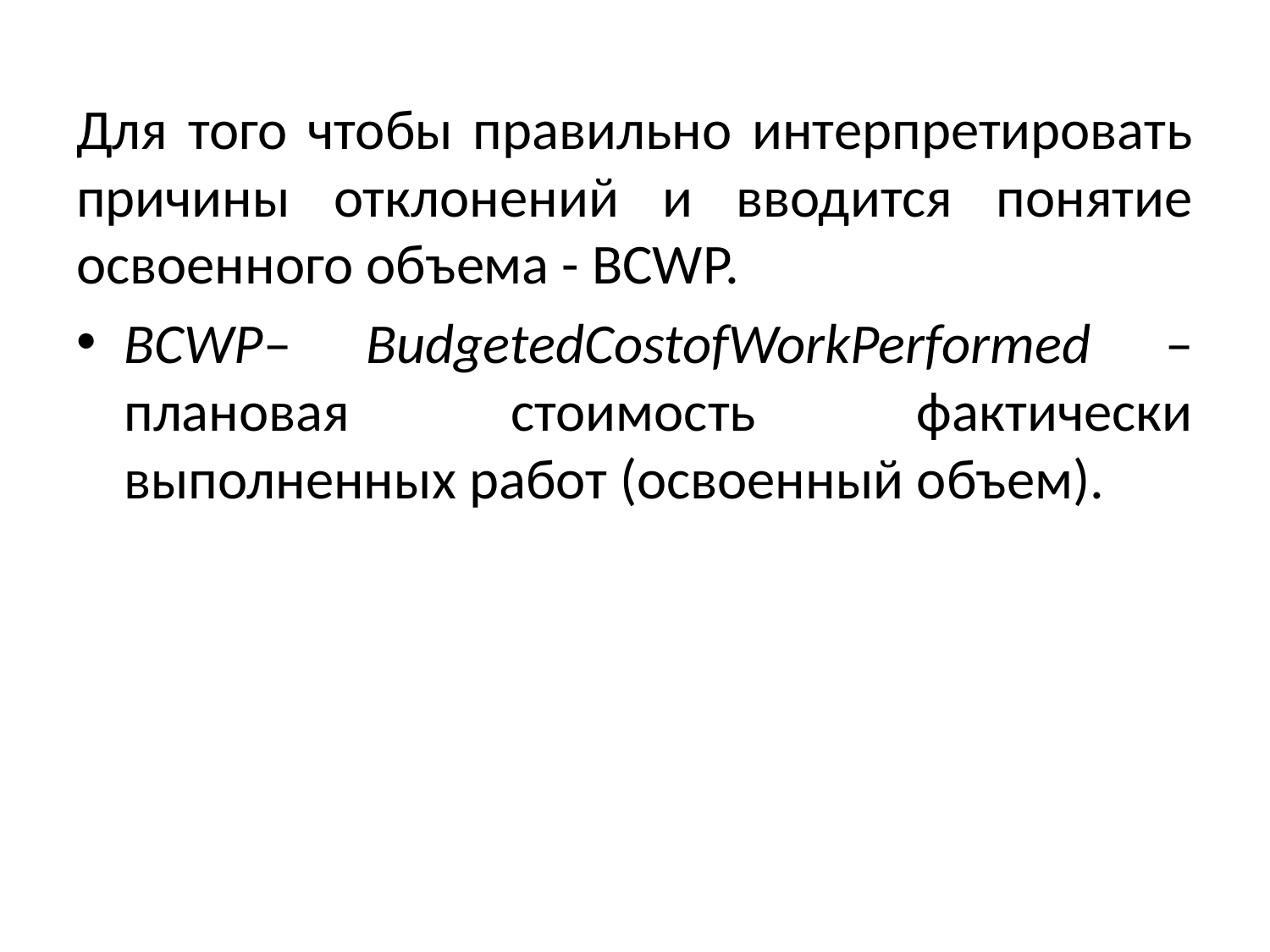

Для того чтобы правильно интерпретировать причины отклонений и вводится понятие освоенного объема - BCWP.
BCWP– BudgetedCostofWorkPerformed – плановая стоимость фактически выполненных работ (освоенный объем).